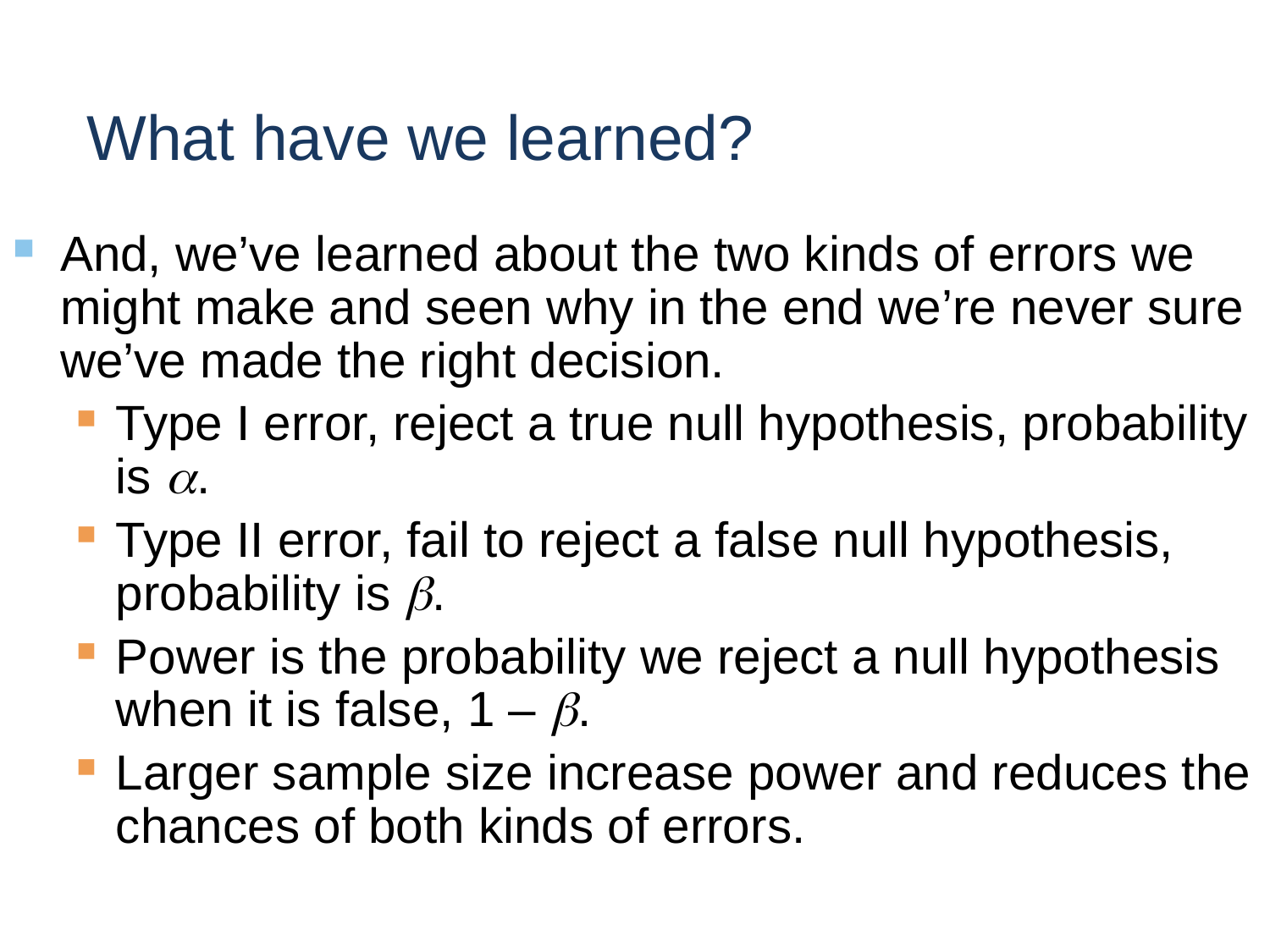

# What have we learned?
And, we’ve learned about the two kinds of errors we might make and seen why in the end we’re never sure we’ve made the right decision.
Type I error, reject a true null hypothesis, probability is α.
Type II error, fail to reject a false null hypothesis, probability is β.
Power is the probability we reject a null hypothesis when it is false, 1 – β.
Larger sample size increase power and reduces the chances of both kinds of errors.